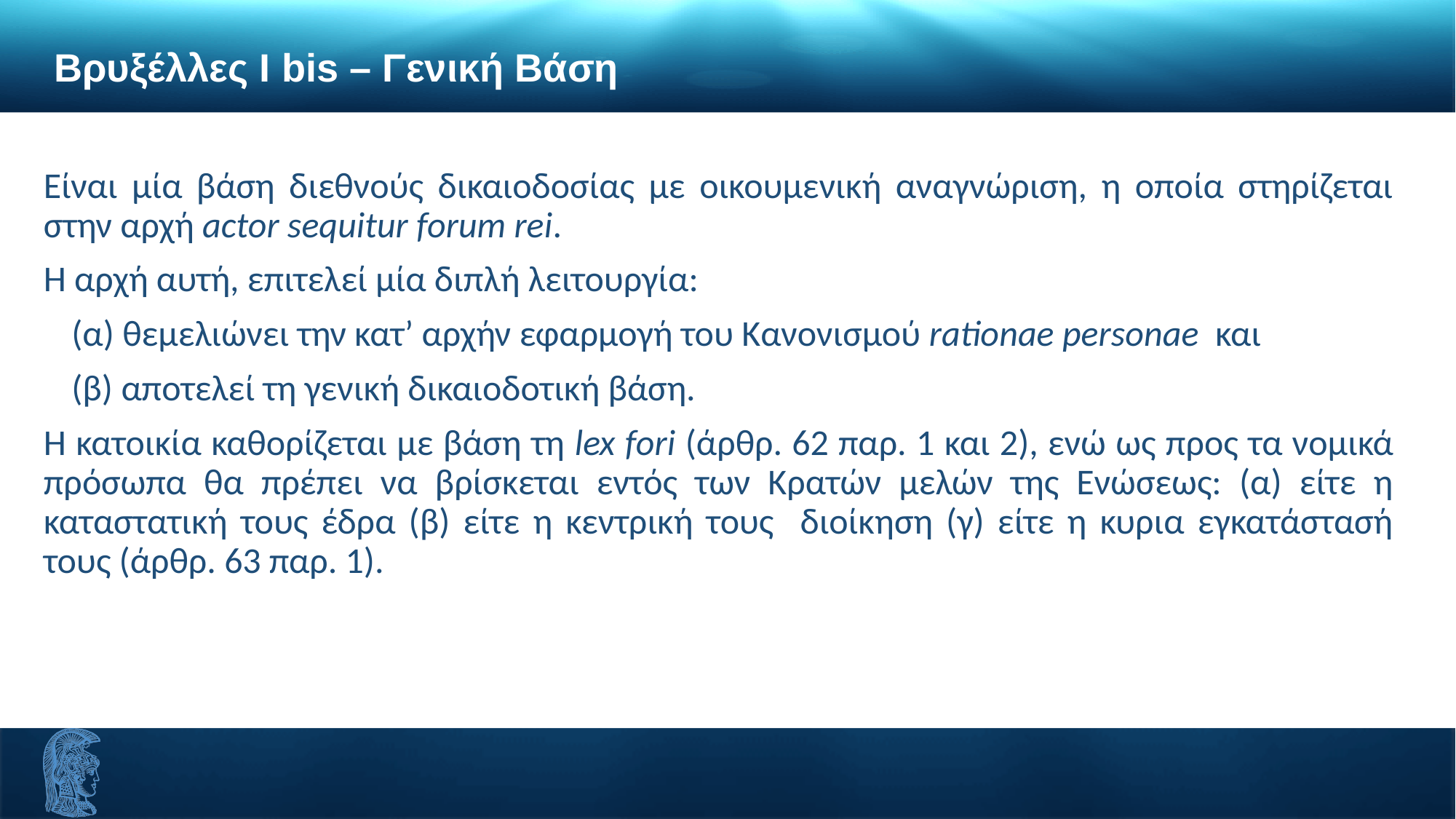

Βρυξέλλες Ι bis – Γενική Βάση
Είναι μία βάση διεθνούς δικαιοδοσίας με οικουμενική αναγνώριση, η οποία στηρίζεται στην αρχή actor sequitur forum rei.
Η αρχή αυτή, επιτελεί μία διπλή λειτουργία:
(α) θεμελιώνει την κατ’ αρχήν εφαρμογή του Κανονισμού rationae personae  και
(β) αποτελεί τη γενική δικαιοδοτική βάση.
Η κατοικία καθορίζεται με βάση τη lex fori (άρθρ. 62 παρ. 1 και 2), ενώ ως προς τα νομικά πρόσωπα θα πρέπει να βρίσκεται εντός των Κρατών μελών της Ενώσεως: (α) είτε η καταστατική τους έδρα (β) είτε η κεντρική τους  διοίκηση (γ) είτε η κυρια εγκατάστασή τους (άρθρ. 63 παρ. 1).